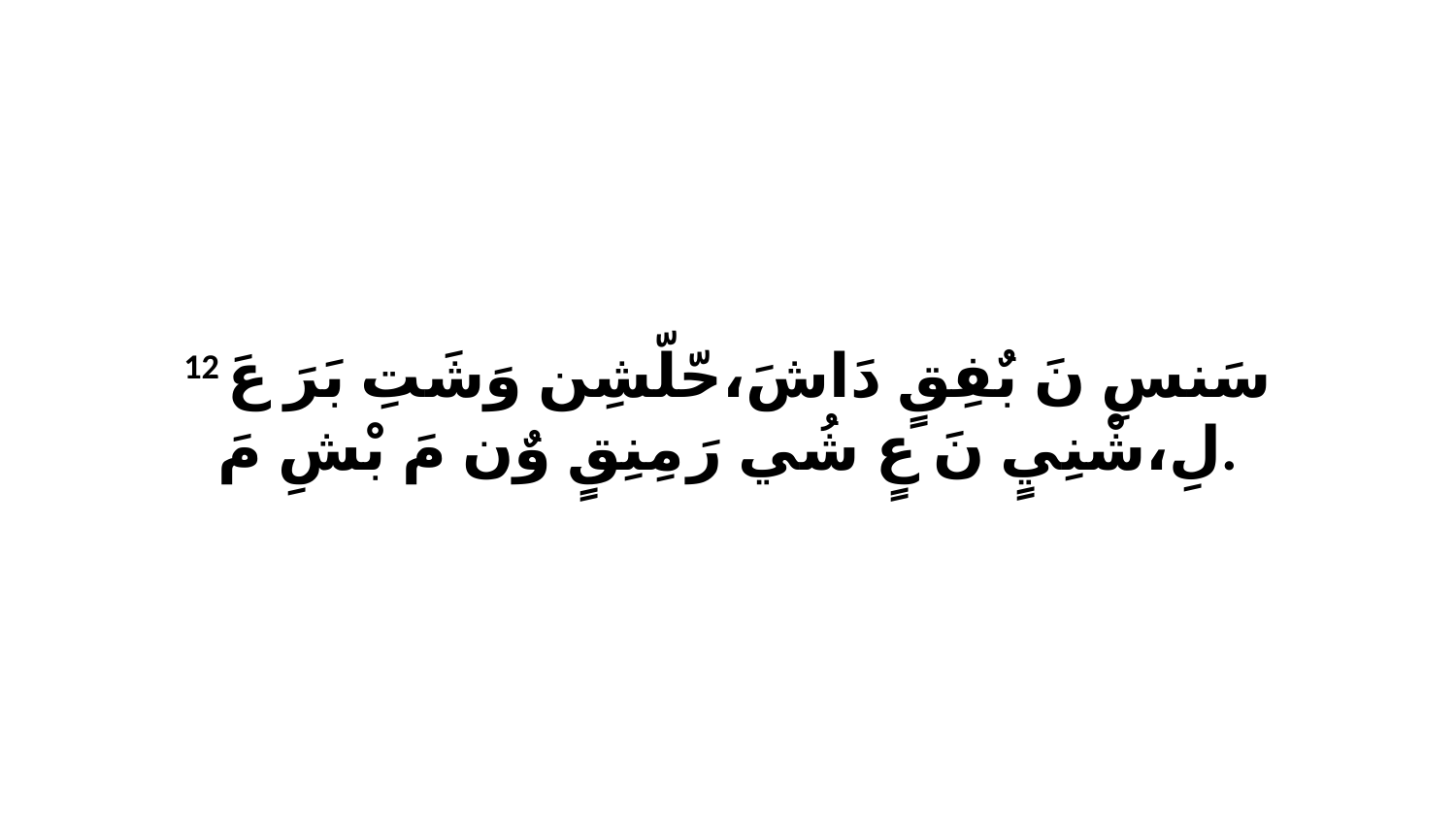

12 سَنسِ نَ بٌفِقٍ دَاشَ،حّلّشِن وَشَتِ بَرَ عَ لِ،شْنِيٍ نَ عٍ شُي رَ مِنِقٍ وٌن مَ بْشِ مَ.